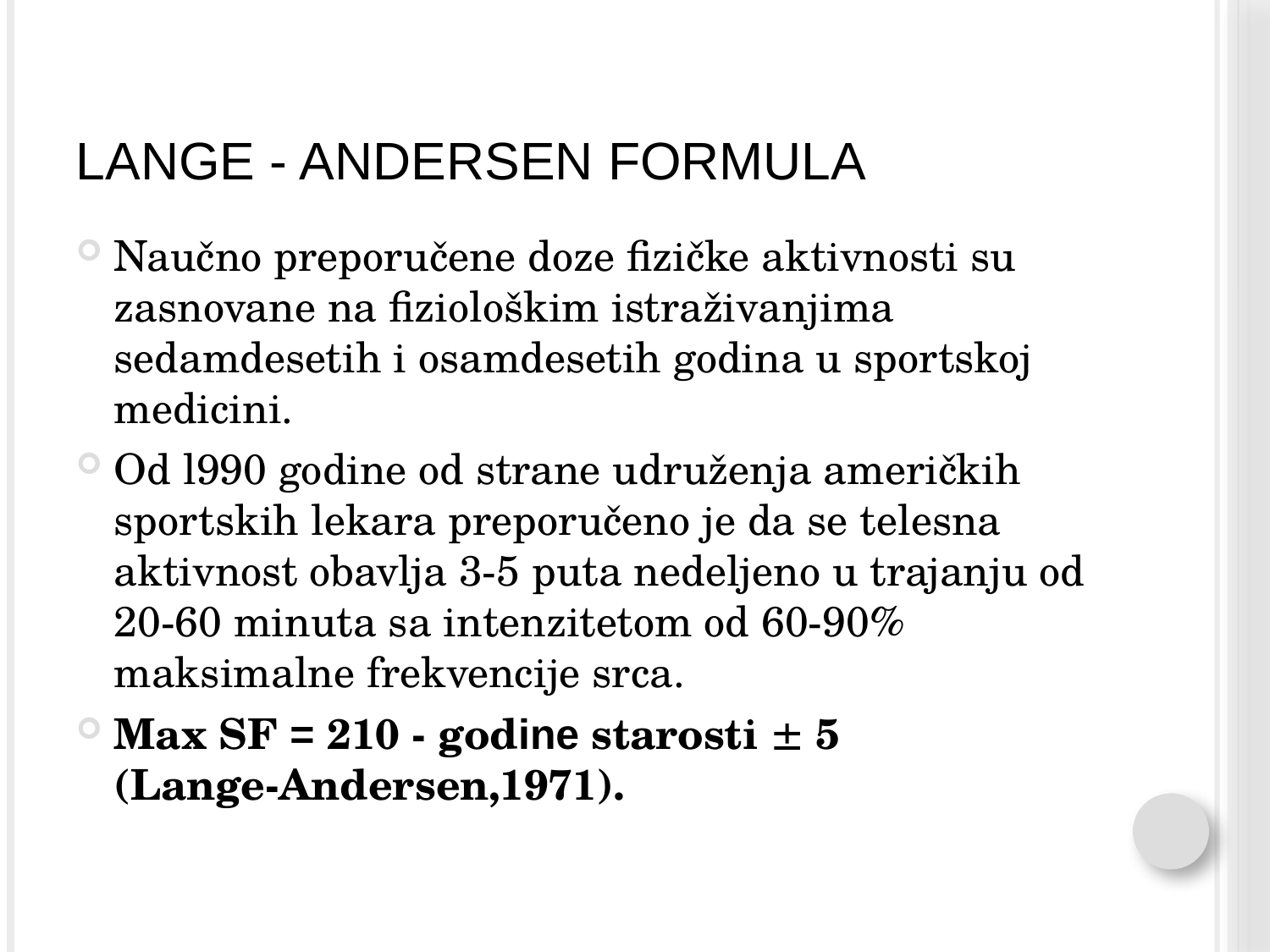

# Lange - Andersen formula
Naučno preporučene doze fizičke aktivnosti su zasnovane na fiziološkim istraživanjima sedamdesetih i osamdesetih godina u sportskoj medicini.
Od l990 godine od strane udruženja američkih sportskih lekara preporučeno je da se telesna aktivnost obavlja 3-5 puta nedeljeno u trajanju od 20-60 minuta sa intenzitetom od 60-90% maksimalne frekvencije srca.
Max SF = 210 - godine starosti ± 5          (Lange-Andersen,1971).